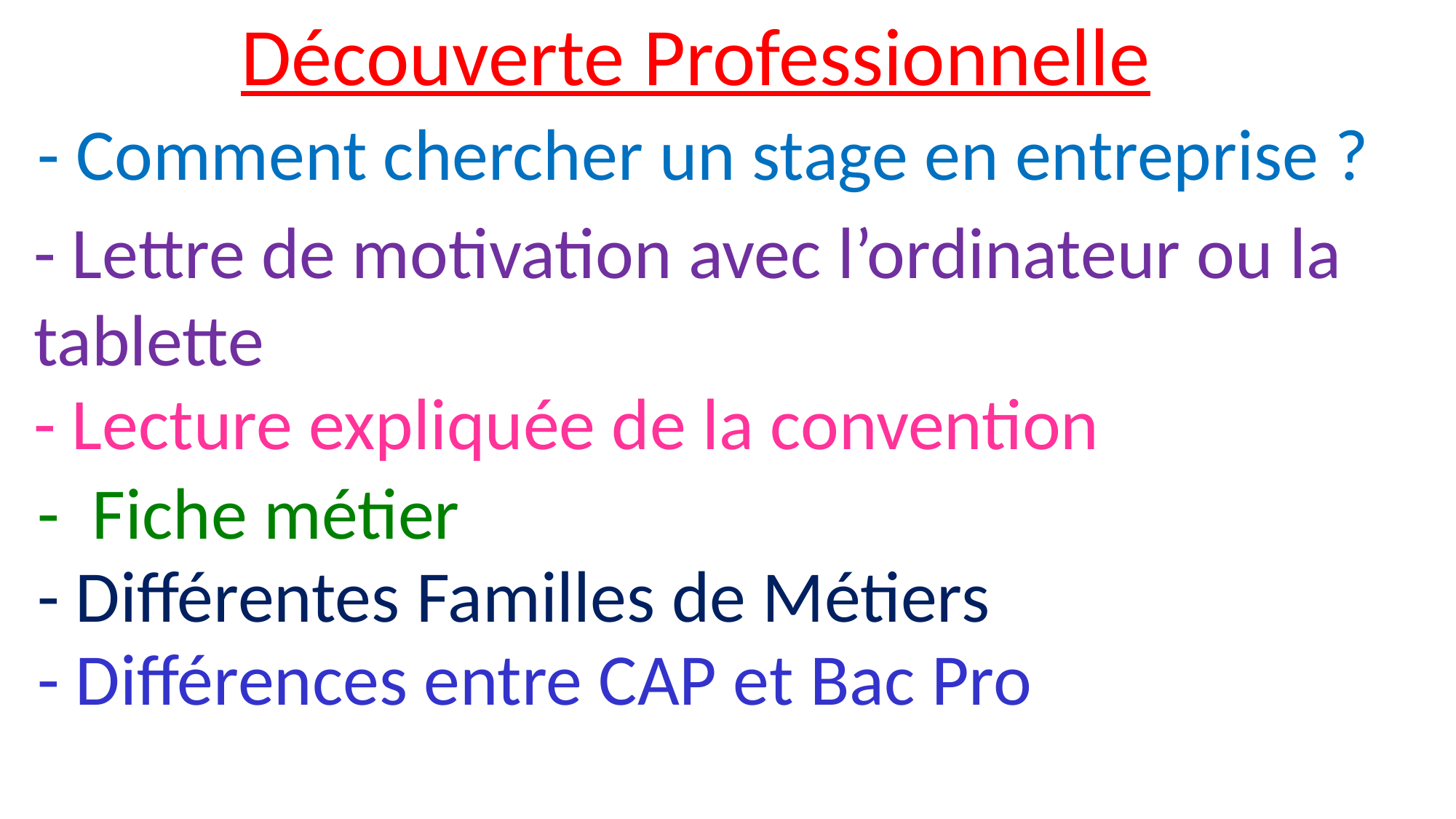

Découverte Professionnelle
- Comment chercher un stage en entreprise ?
- Lettre de motivation avec l’ordinateur ou la tablette
- Lecture expliquée de la convention
-  Fiche métier
- Différentes Familles de Métiers
- Différences entre CAP et Bac Pro
# - C’est quoi l’alternance ?